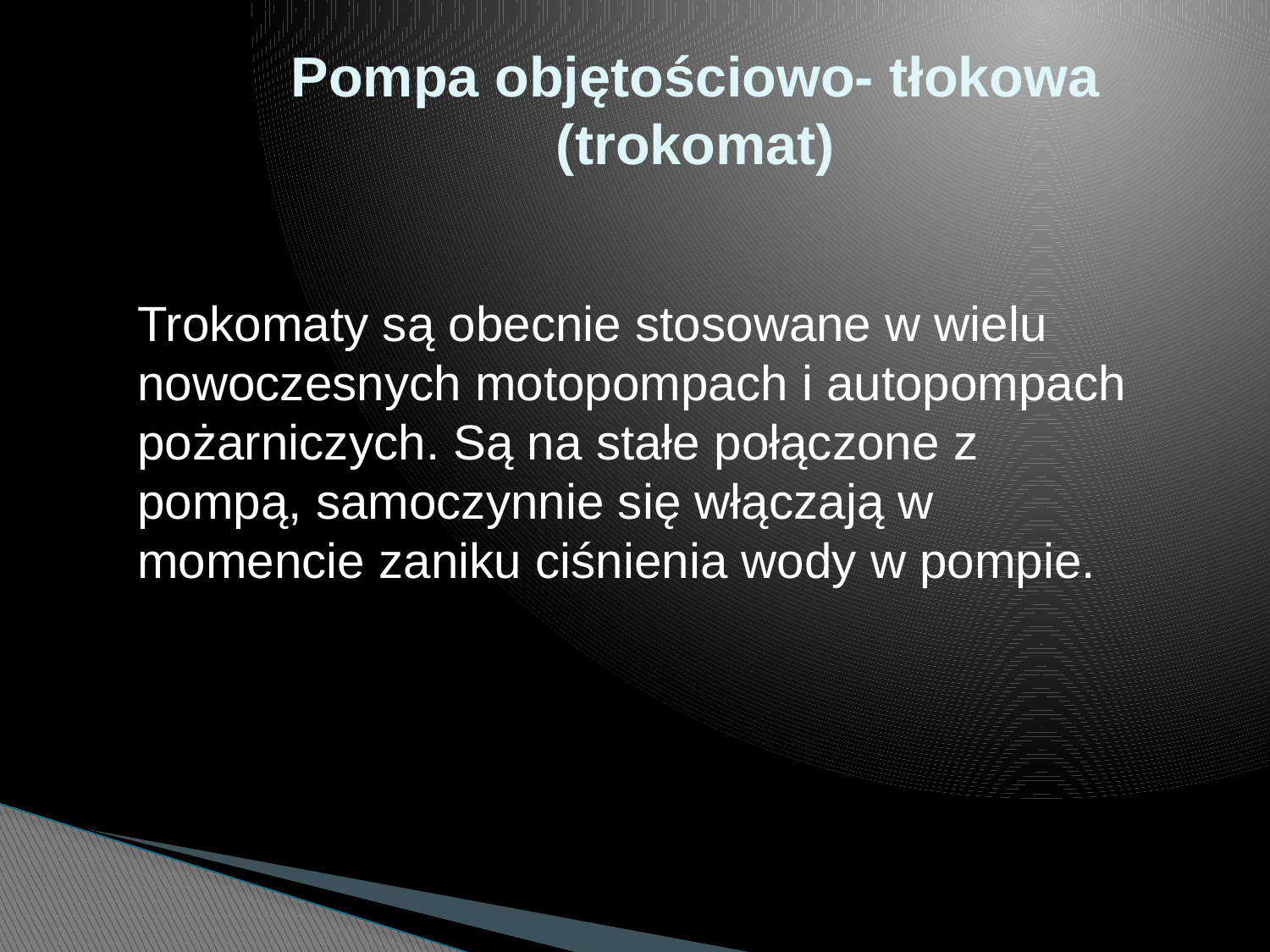

# Pompa objętościowo- tłokowa (trokomat)
Trokomaty są obecnie stosowane w wielu nowoczesnych motopompach i autopompach pożarniczych. Są na stałe połączone z pompą, samoczynnie się włączają w momencie zaniku ciśnienia wody w pompie.